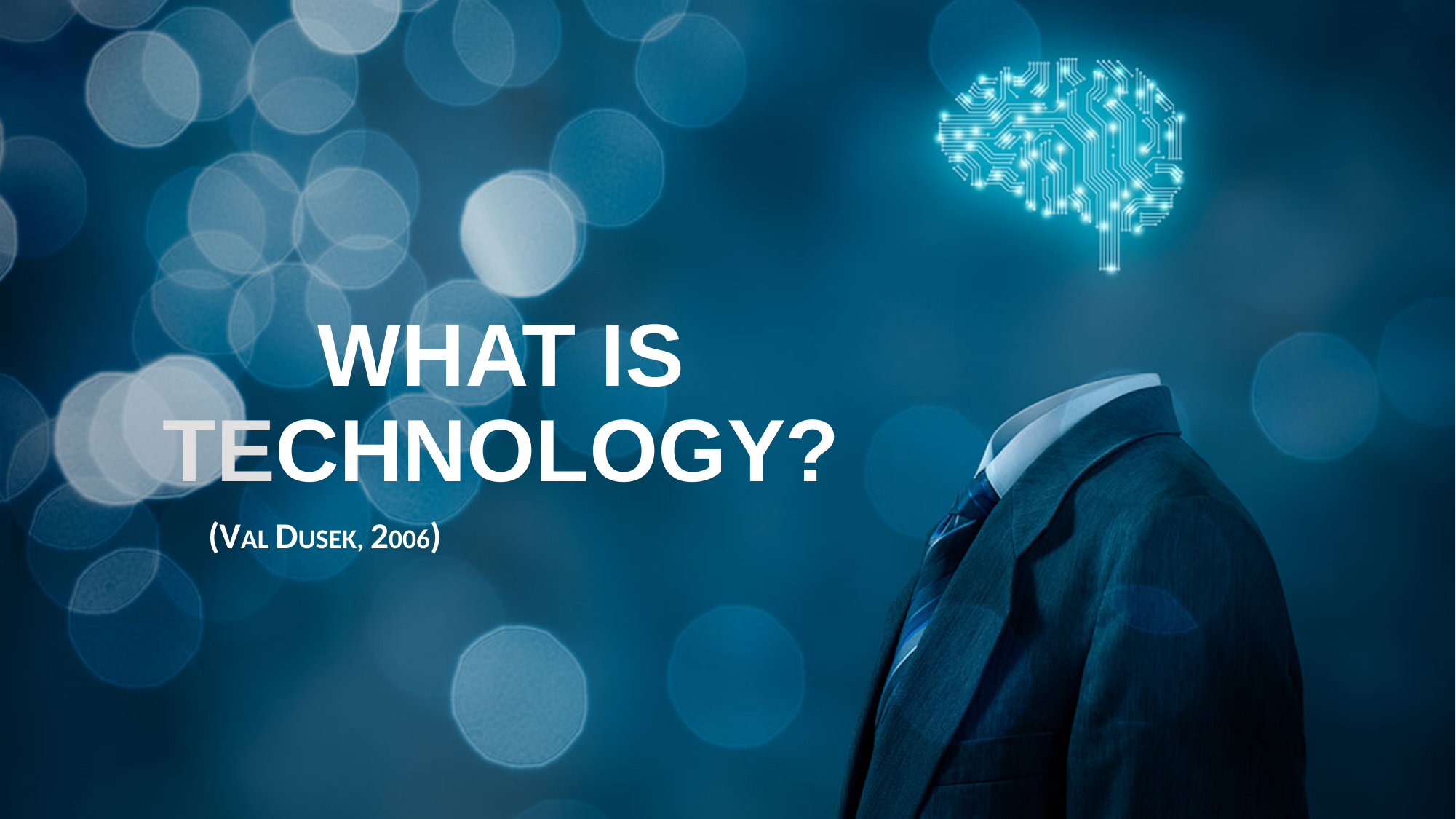

# WHAT IS TECHNOLOGY?
(VAL DUSEK, 2006)